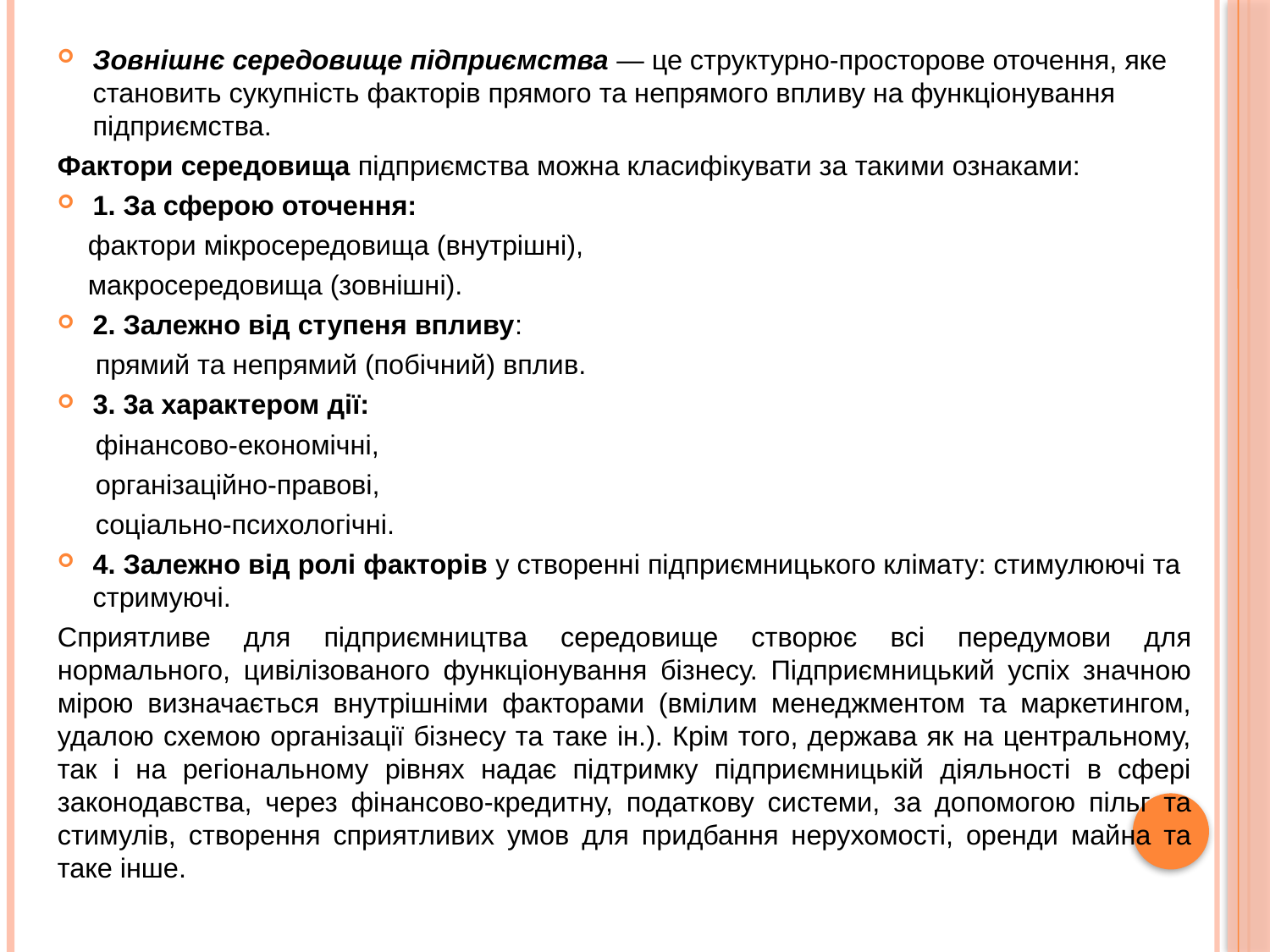

Зовнішнє середовище підприємства — це структурно-просторове ото­чення, яке становить сукупність факторів прямого та непрямого впли­ву на функціонування підприємства.
Фактори середовища підприємства можна класифікувати за таки­ми ознаками:
1. За сферою оточення:
    фактори мікросередовища (внутрішні),
    макросередовища (зовнішні).
2. Залежно від ступеня впливу:
     прямий та непрямий (побічний) вплив.
3. 3а характером дії:
     фінансово-економічні,
     організаційно-правові,
     соціально-психологічні.
4. Залежно від ролі факторів у створенні підприємницького кліма­ту: стимулюючі та стримуючі.
Сприятливе для підприємництва середовище створює всі передумови для нормального, цивілізованого функціонування бізнесу. Підприємницький успіх значною мірою визначається внутрішніми факторами (вмілим менеджментом та маркетингом, удалою схемою організації бізнесу та таке ін.). Крім того, держава як на центральному, так і на регіональному рівнях надає підтримку підприємницькій діяльності в сфері законодавства, через фінансово-кредитну, податкову системи, за допомогою пільг та стимулів, створення сприятливих умов для придбання нерухомості, оренди майна та таке інше.